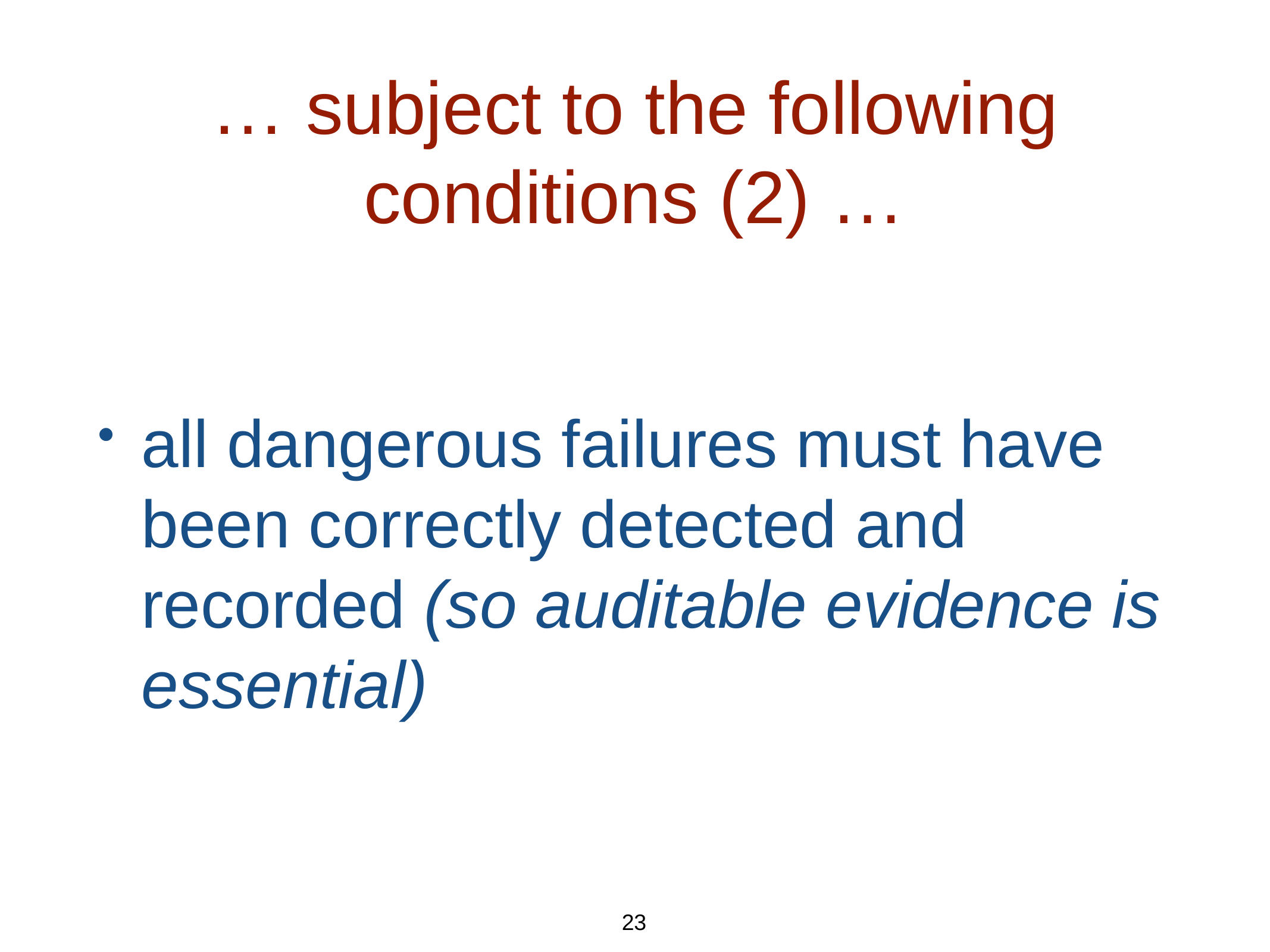

# … subject to the following conditions (2) …
all dangerous failures must have been correctly detected and recorded (so auditable evidence is essential)
23